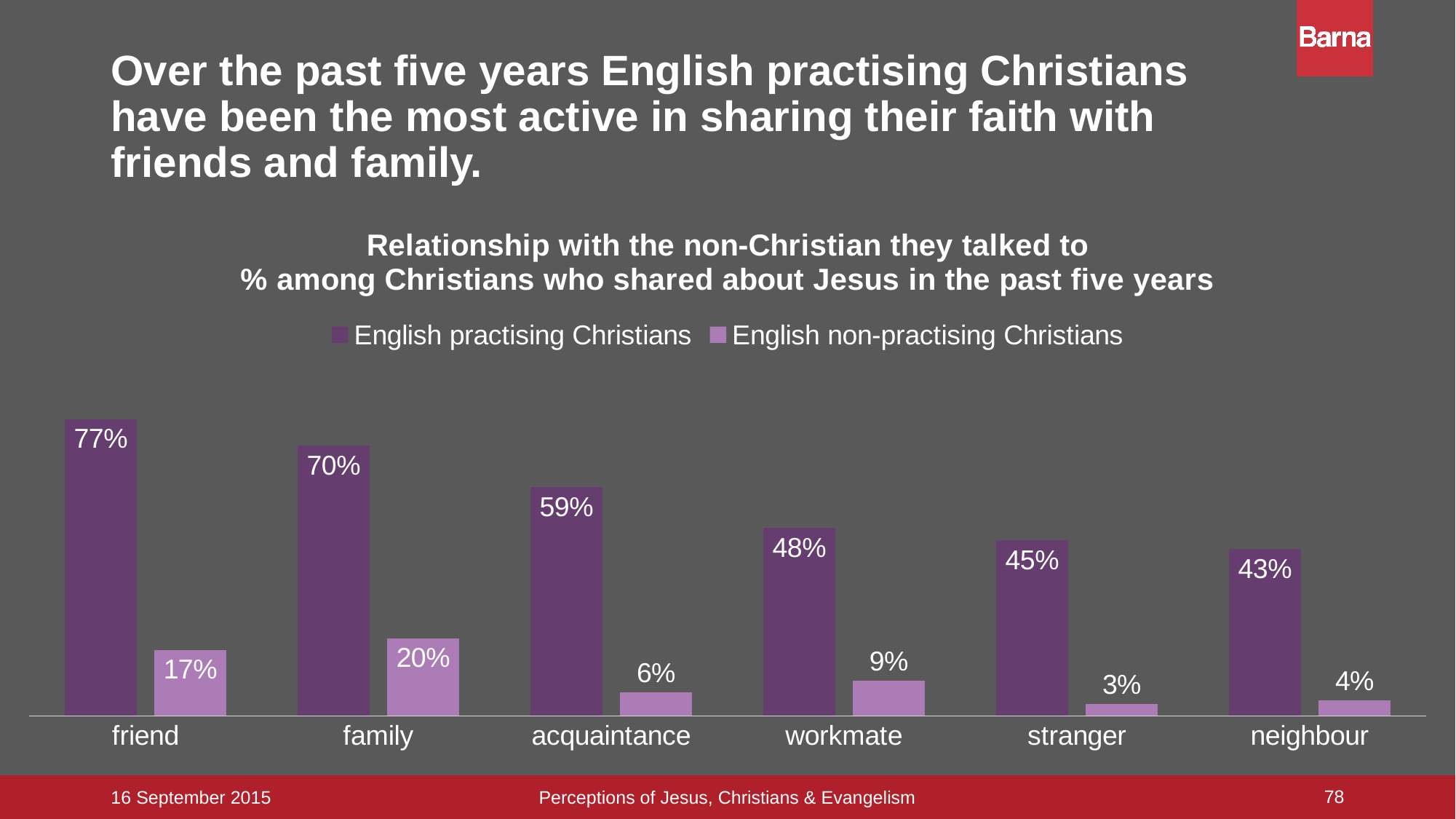

# Over the past five years English practising Christians have been the most active in sharing their faith with friends and family.

### Chart: Relationship with the non-Christian they talked to
% among Christians who shared about Jesus in the past five years

| Category | English practising Christians | English non-practising Christians |
|---|---|---|
| friend | 0.765 | 0.17 |
| family | 0.696 | 0.2 |
| acquaintance | 0.589 | 0.06 |
| workmate | 0.484 | 0.09 |
| stranger | 0.453 | 0.03 |
| neighbour | 0.43 | 0.04 |
78
Perceptions of Jesus, Christians & Evangelism
16 September 2015